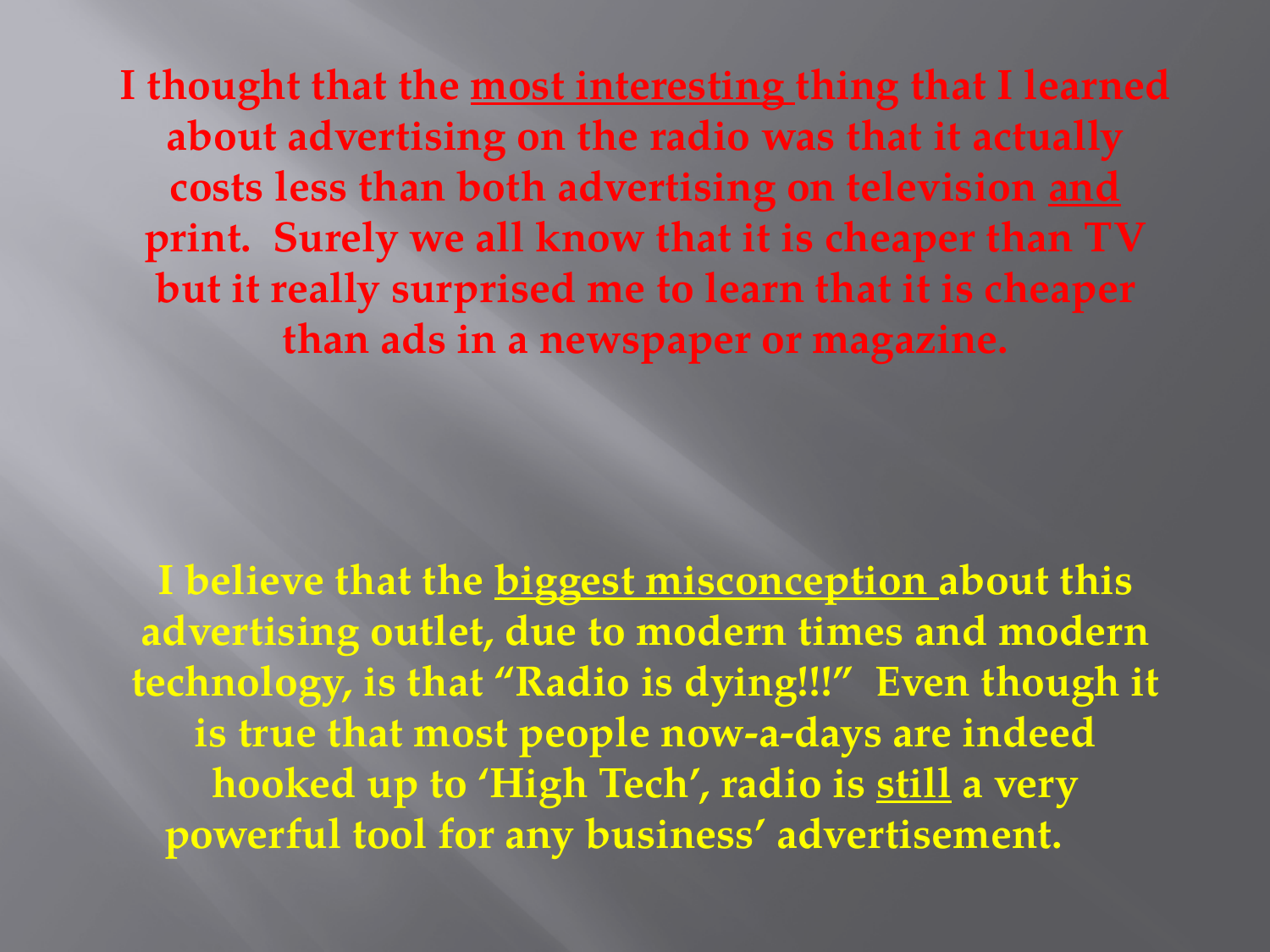

I thought that the most interesting thing that I learned about advertising on the radio was that it actually costs less than both advertising on television and print.  Surely we all know that it is cheaper than TV but it really surprised me to learn that it is cheaper than ads in a newspaper or magazine.

I believe that the biggest misconception about this advertising outlet, due to modern times and modern technology, is that “Radio is dying!!!”  Even though it is true that most people now-a-days are indeed hooked up to ‘High Tech’, radio is still a very powerful tool for any business’ advertisement.